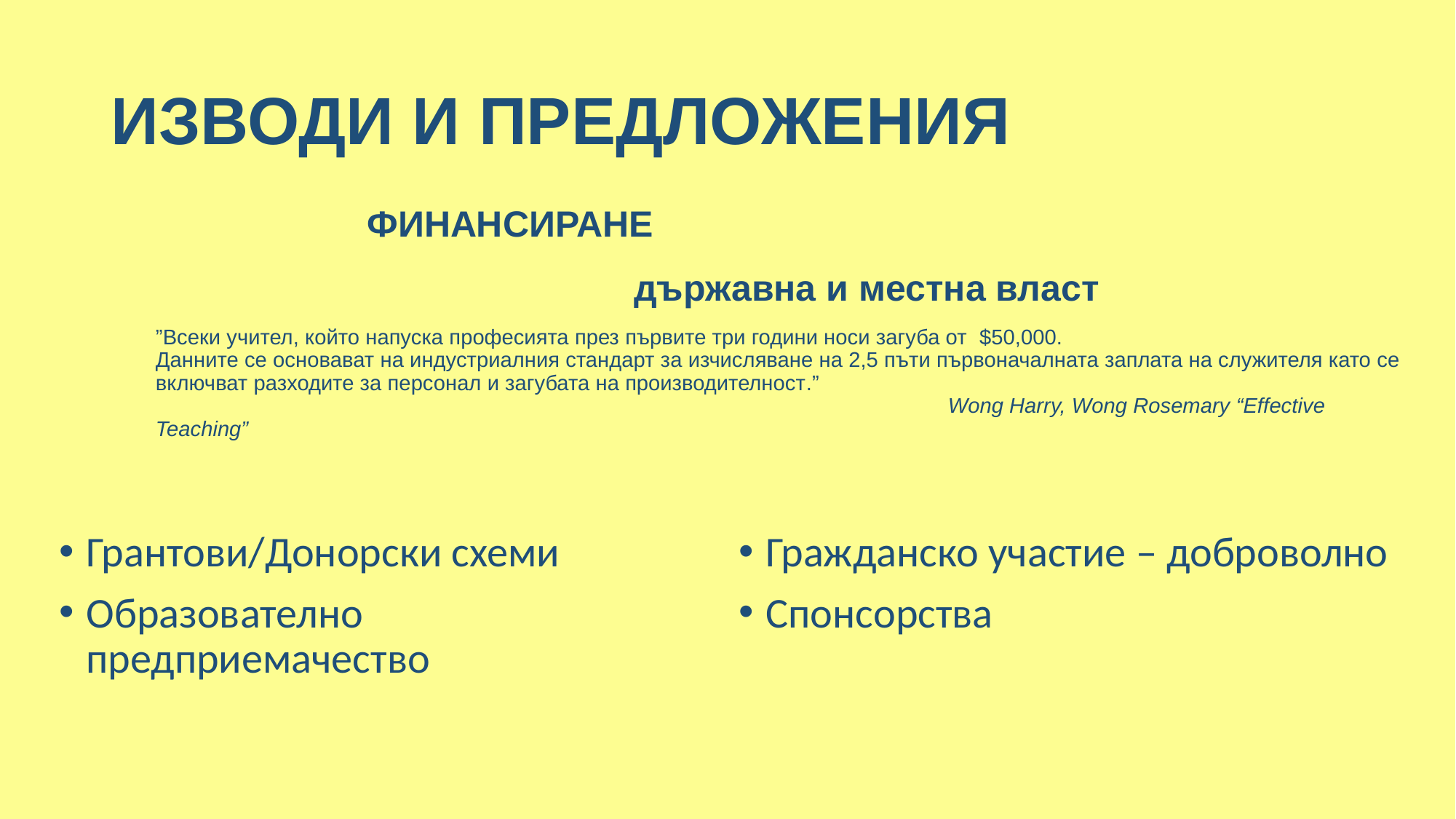

# ИЗВОДИ И ПРЕДЛОЖЕНИЯ
ФИНАНСИРАНЕ
държавна и местна власт
”Всеки учител, който напуска професията през първите три години носи загуба от  $50,000.
Данните се основават на индустриалния стандарт за изчисляване на 2,5 пъти първоначалната заплата на служителя като се включват разходите за персонал и загубата на производителност.”
                                                                                                                                    Wong Harry, Wong Rosemary “Effective Teaching”
Грантови/Донорски схеми
Образователно предприемачество

Гражданско участие – доброволно
Спонсорства